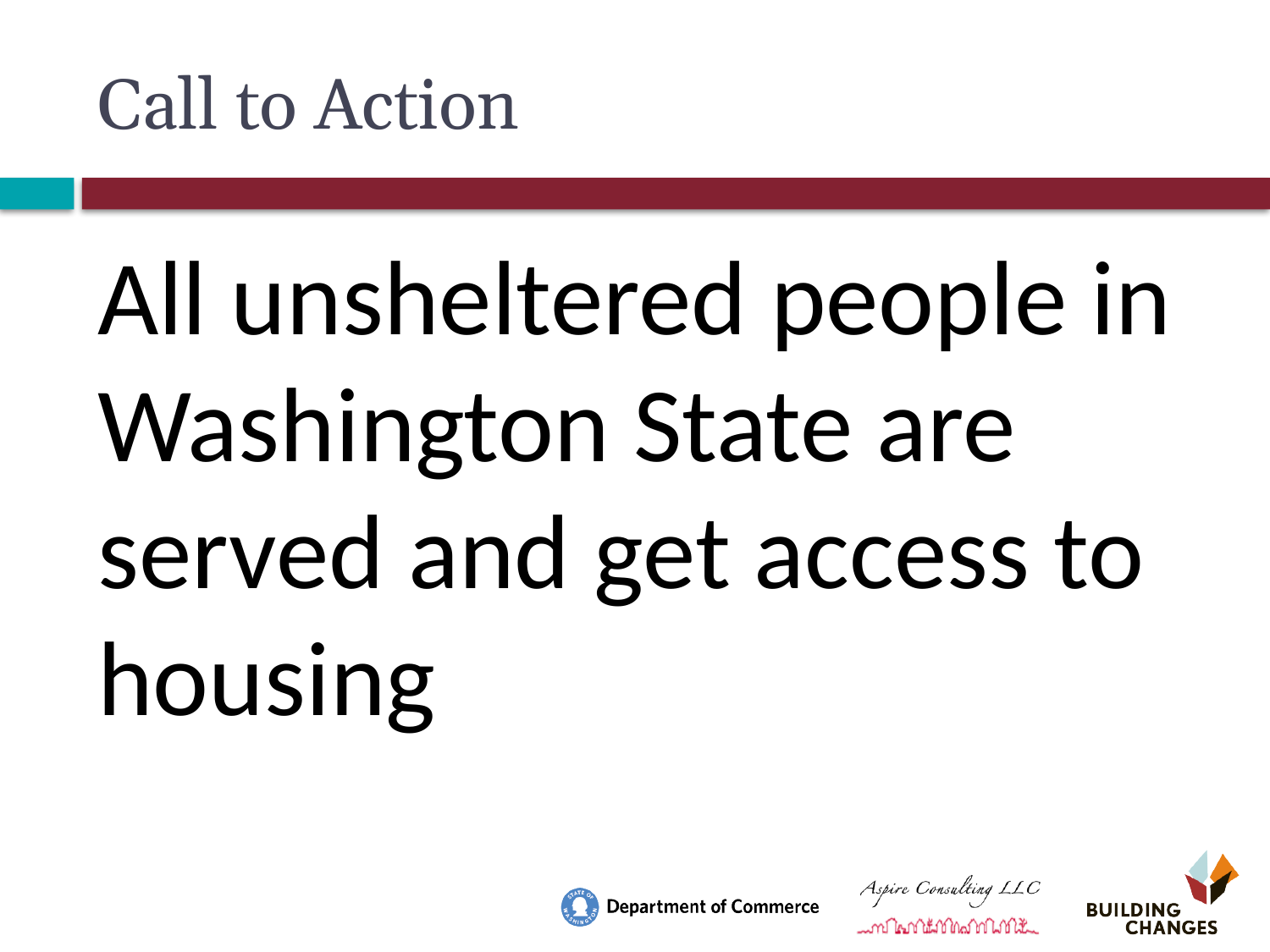

# Call to Action
All unsheltered people in Washington State are served and get access to housing